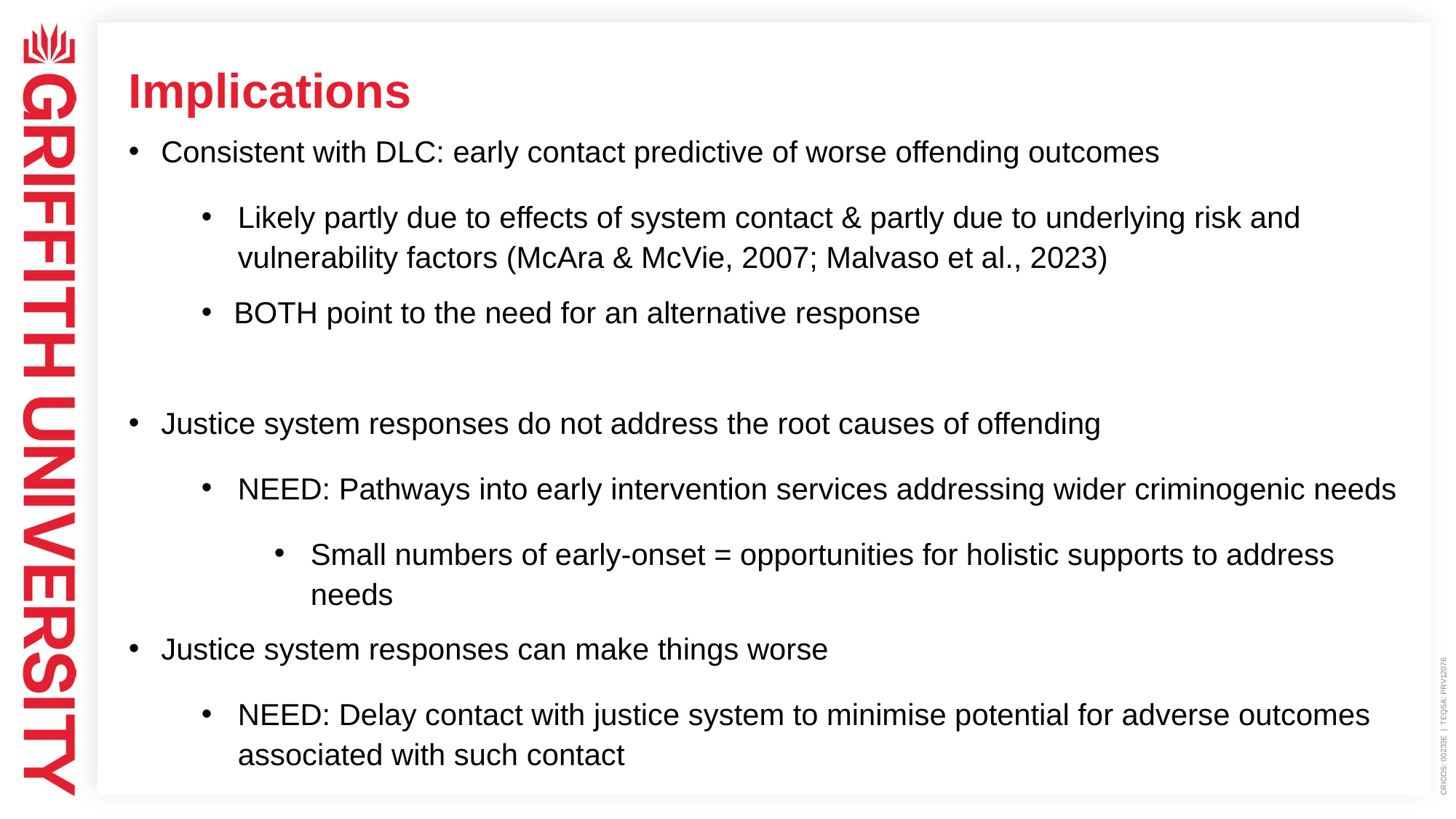

# Implications
Consistent with DLC: early contact predictive of worse offending outcomes
Likely partly due to effects of system contact & partly due to underlying risk and vulnerability factors (McAra & McVie, 2007; Malvaso et al., 2023)
BOTH point to the need for an alternative response

Justice system responses do not address the root causes of offending
NEED: Pathways into early intervention services addressing wider criminogenic needs
Small numbers of early-onset = opportunities for holistic supports to address needs
Justice system responses can make things worse
NEED: Delay contact with justice system to minimise potential for adverse outcomes associated with such contact

CRICOS: 00233E  |  TEQSA: PRV12076